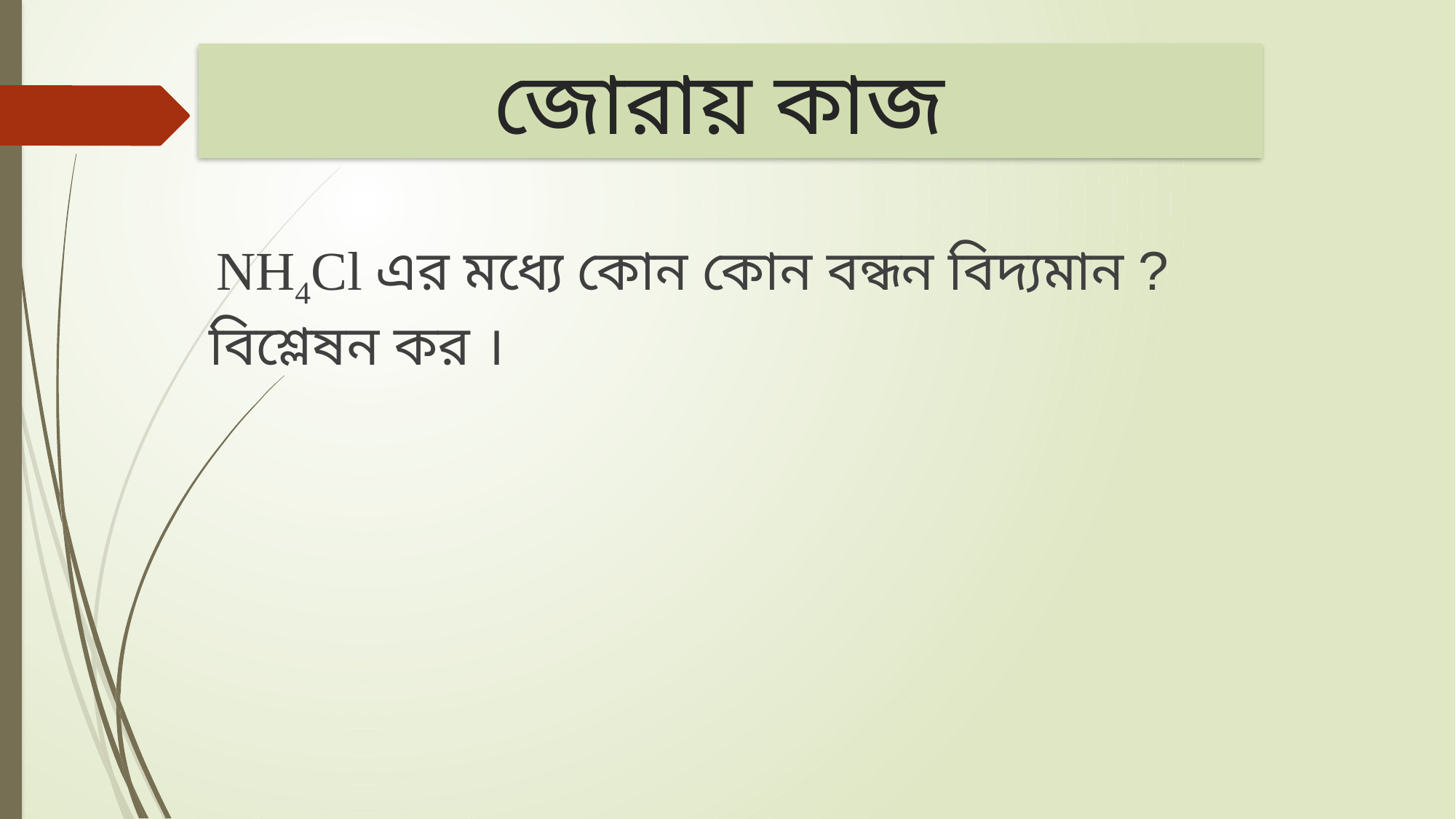

# জোরায় কাজ
 NH4Cl এর মধ্যে কোন কোন বন্ধন বিদ্যমান ? বিশ্লেষন কর ।